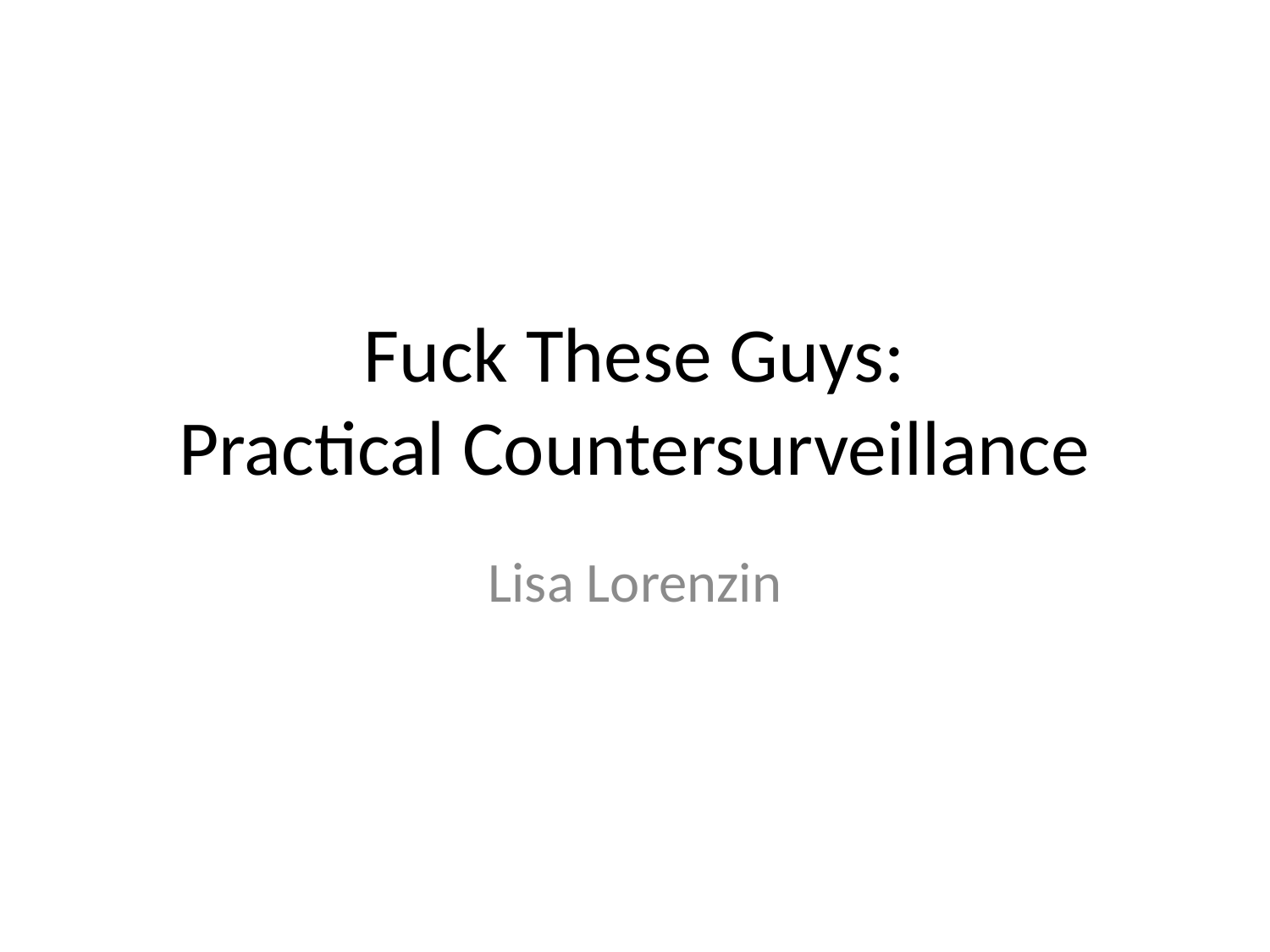

# Fuck These Guys: Practical Countersurveillance
Lisa Lorenzin